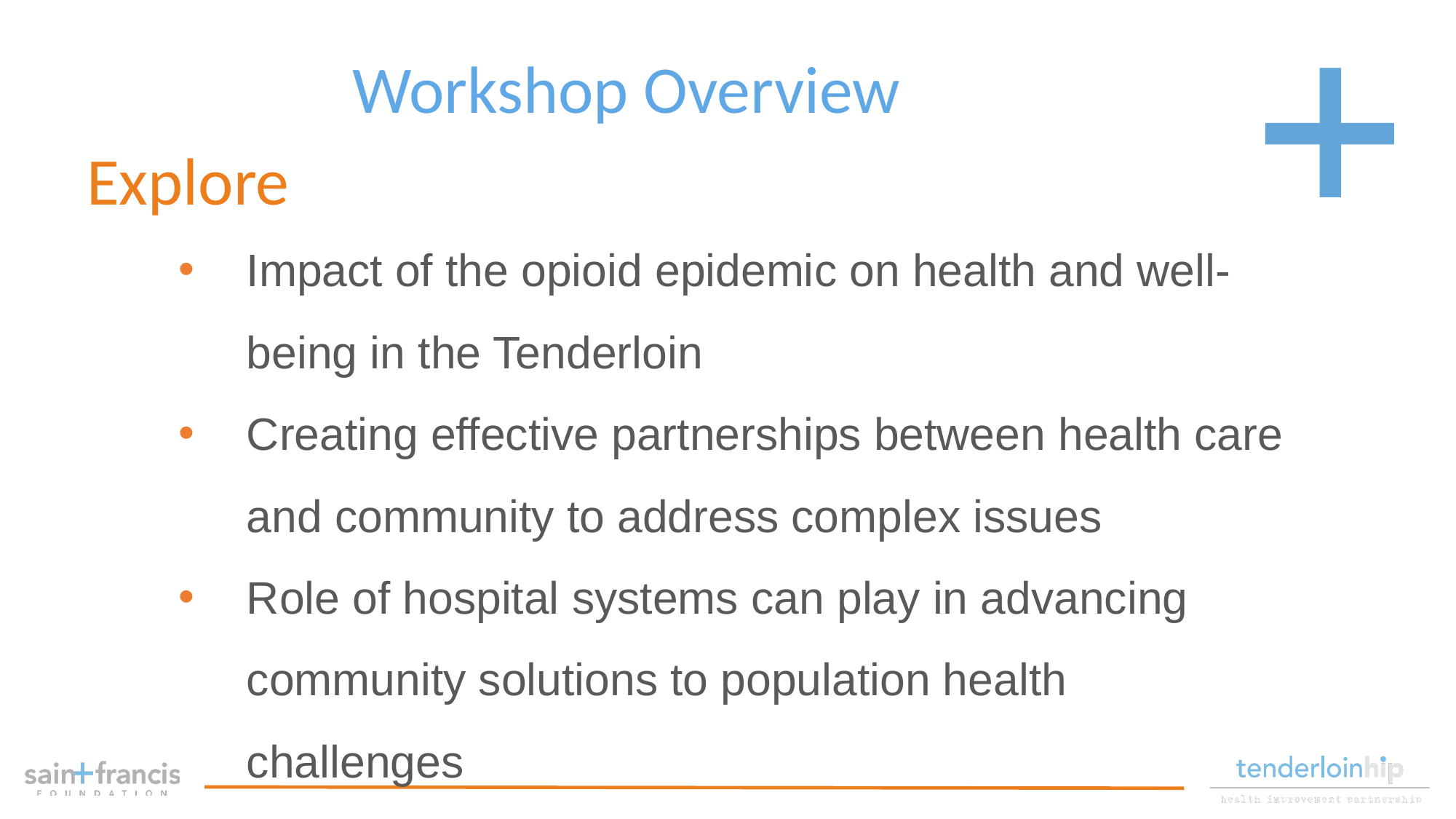

Workshop Overview

Explore
Impact of the opioid epidemic on health and well-being in the Tenderloin
Creating effective partnerships between health care and community to address complex issues
Role of hospital systems can play in advancing community solutions to population health challenges